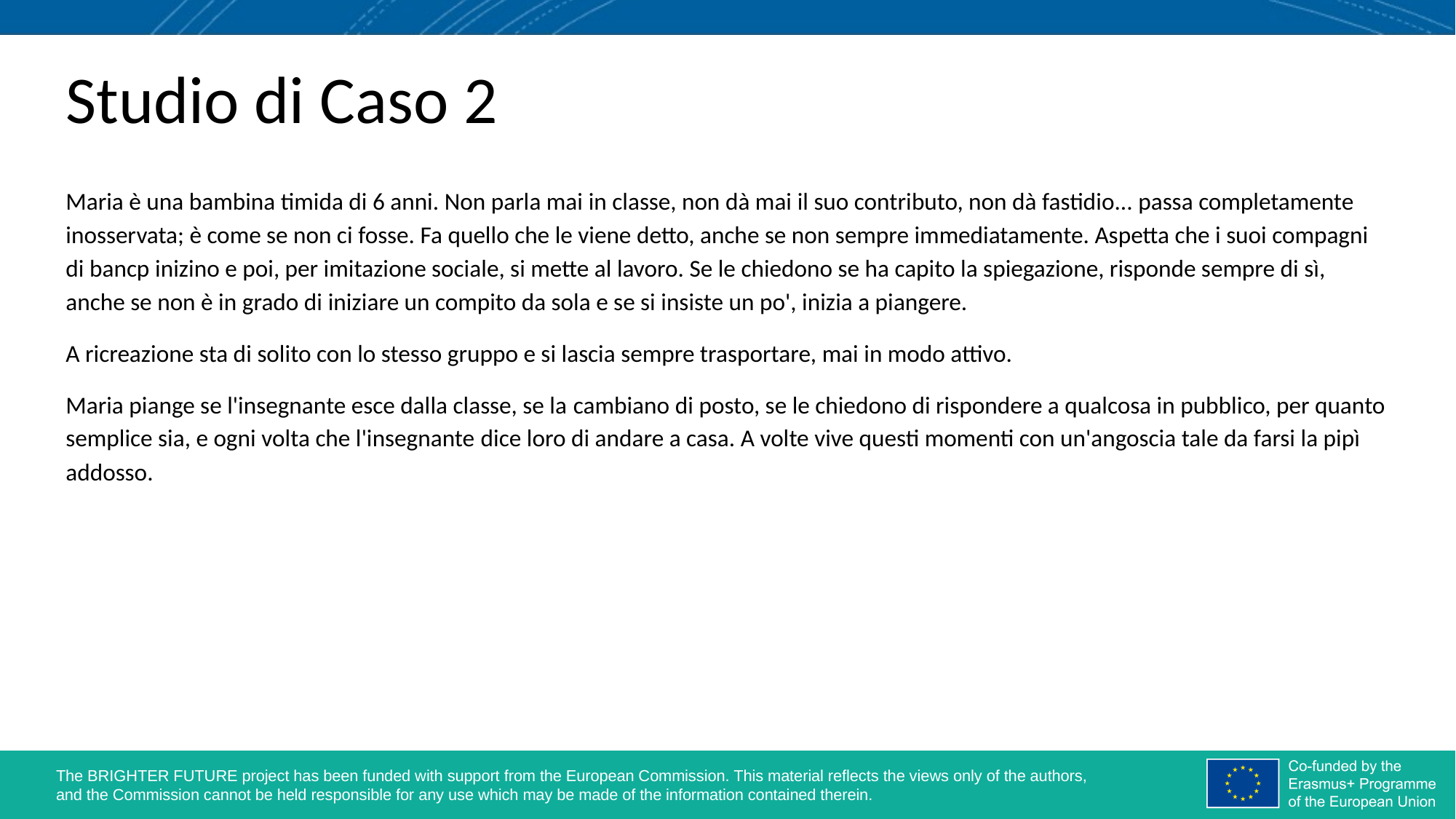

# Studio di Caso 2
Maria è una bambina timida di 6 anni. Non parla mai in classe, non dà mai il suo contributo, non dà fastidio... passa completamente inosservata; è come se non ci fosse. Fa quello che le viene detto, anche se non sempre immediatamente. Aspetta che i suoi compagni di bancp inizino e poi, per imitazione sociale, si mette al lavoro. Se le chiedono se ha capito la spiegazione, risponde sempre di sì, anche se non è in grado di iniziare un compito da sola e se si insiste un po', inizia a piangere.
A ricreazione sta di solito con lo stesso gruppo e si lascia sempre trasportare, mai in modo attivo.
Maria piange se l'insegnante esce dalla classe, se la cambiano di posto, se le chiedono di rispondere a qualcosa in pubblico, per quanto semplice sia, e ogni volta che l'insegnante dice loro di andare a casa. A volte vive questi momenti con un'angoscia tale da farsi la pipì addosso.